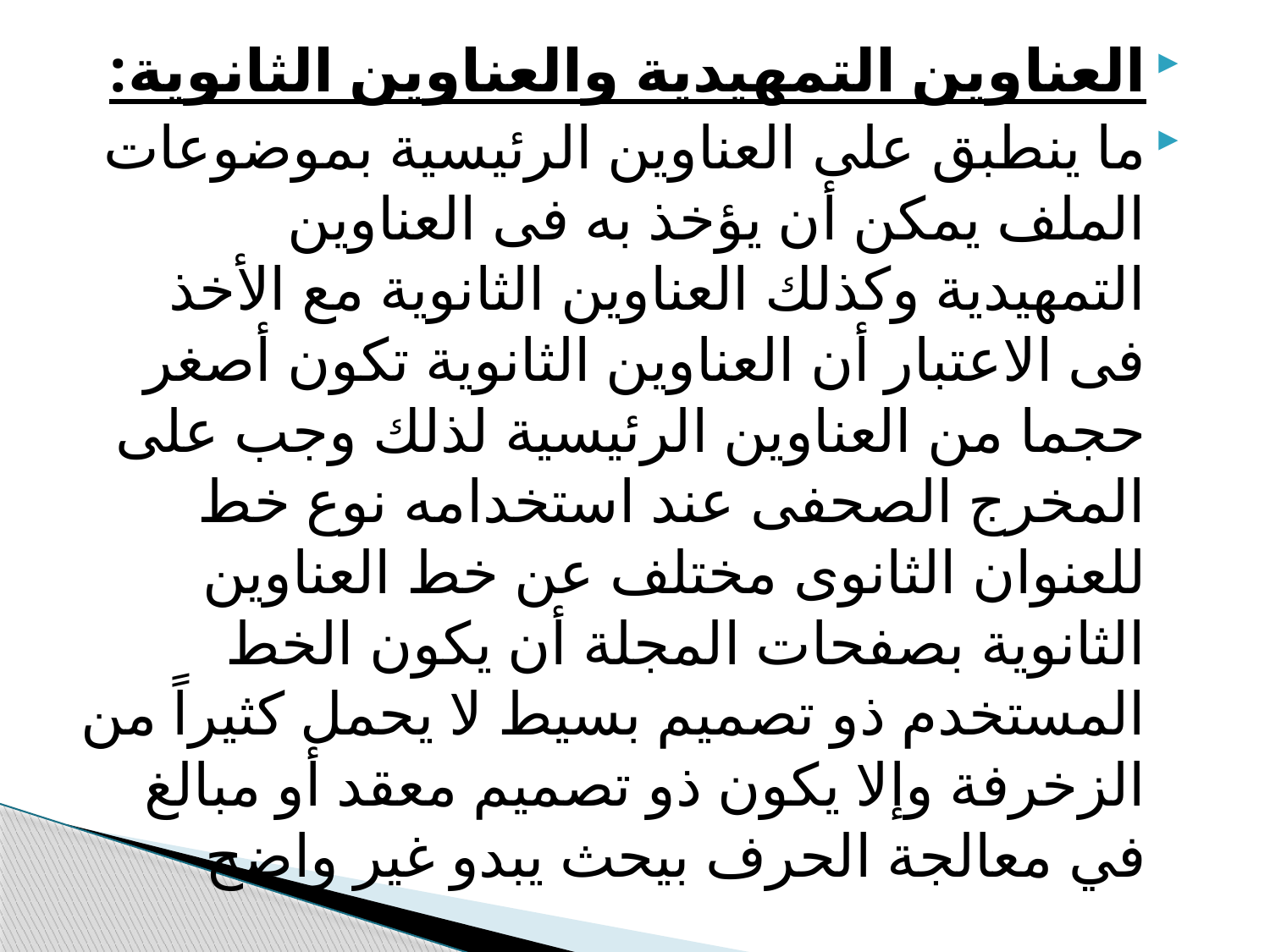

العناوين التمهيدية والعناوين الثانوية:
ما ينطبق على العناوين الرئيسية بموضوعات الملف يمكن أن يؤخذ به فى العناوين التمهيدية وكذلك العناوين الثانوية مع الأخذ فى الاعتبار أن العناوين الثانوية تكون أصغر حجما من العناوين الرئيسية لذلك وجب على المخرج الصحفى عند استخدامه نوع خط للعنوان الثانوى مختلف عن خط العناوين الثانوية بصفحات المجلة أن يكون الخط المستخدم ذو تصميم بسيط لا يحمل كثيراً من الزخرفة وإلا يكون ذو تصميم معقد أو مبالغ في معالجة الحرف بيحث يبدو غير واضح